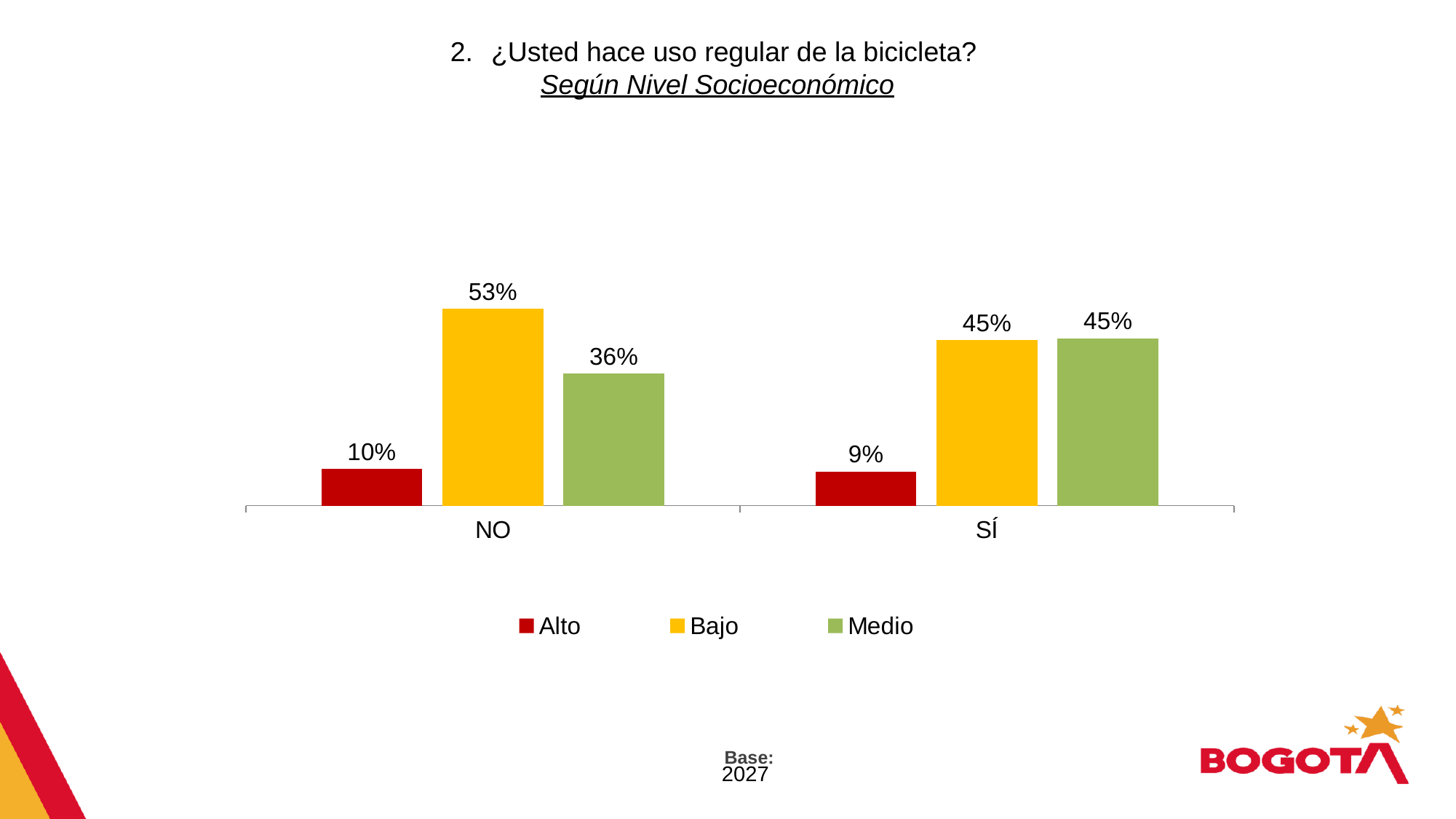

¿Usted hace uso regular de la bicicleta?
Según Nivel Socioeconómico

### Chart

| Category | Alto | Bajo | Medio |
|---|---|---|---|
| NO | 0.09924915840837031 | 0.5317994341608397 | 0.35713528833763836 |
| SÍ | 0.09233764487530569 | 0.4469116054137966 | 0.45218646382242467 |
Base: 2027